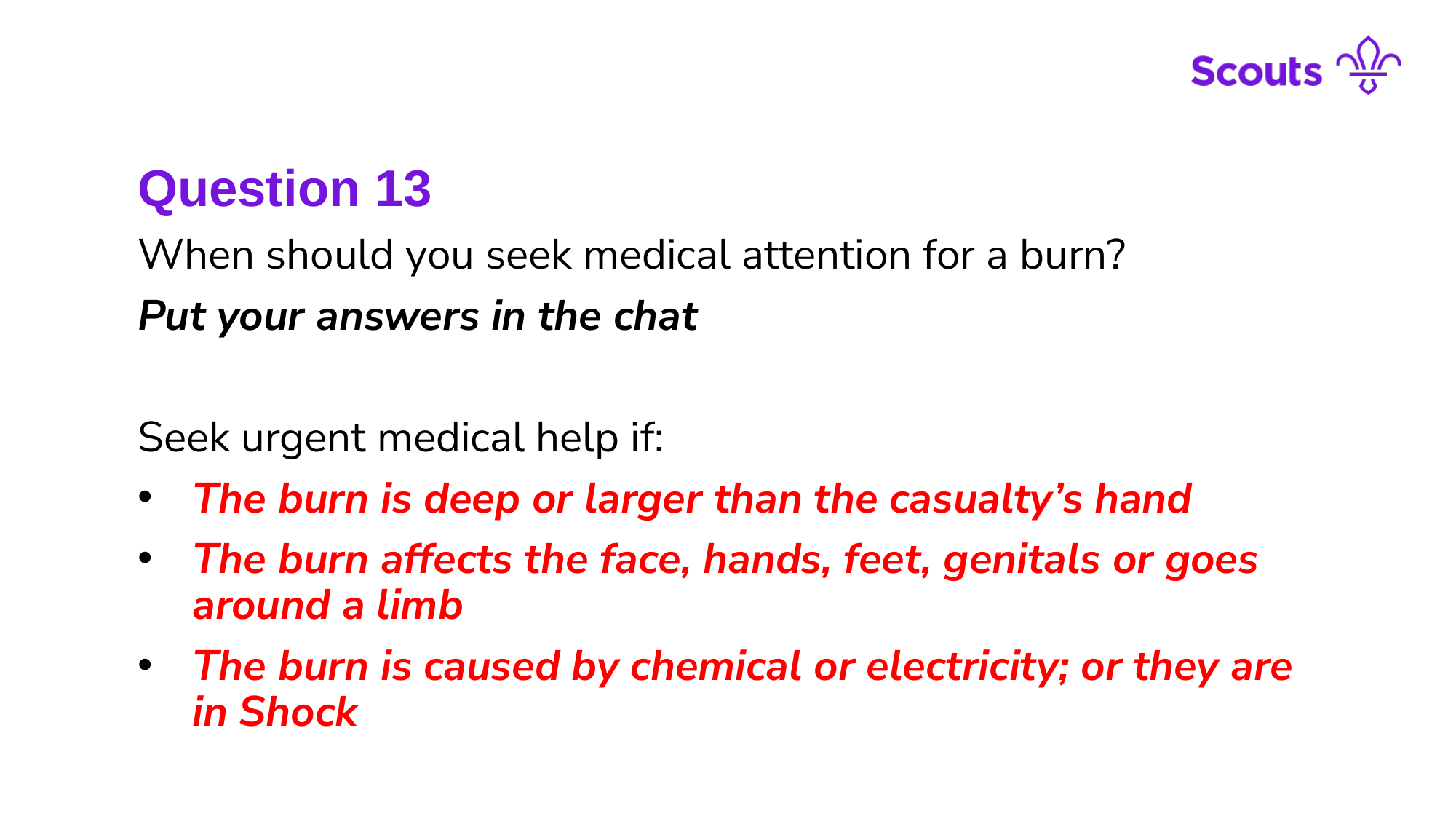

Question 13
When should you seek medical attention for a burn?
Put your answers in the chat

Seek urgent medical help if:
The burn is deep or larger than the casualty’s hand
The burn affects the face, hands, feet, genitals or goes around a limb
The burn is caused by chemical or electricity; or they are in Shock